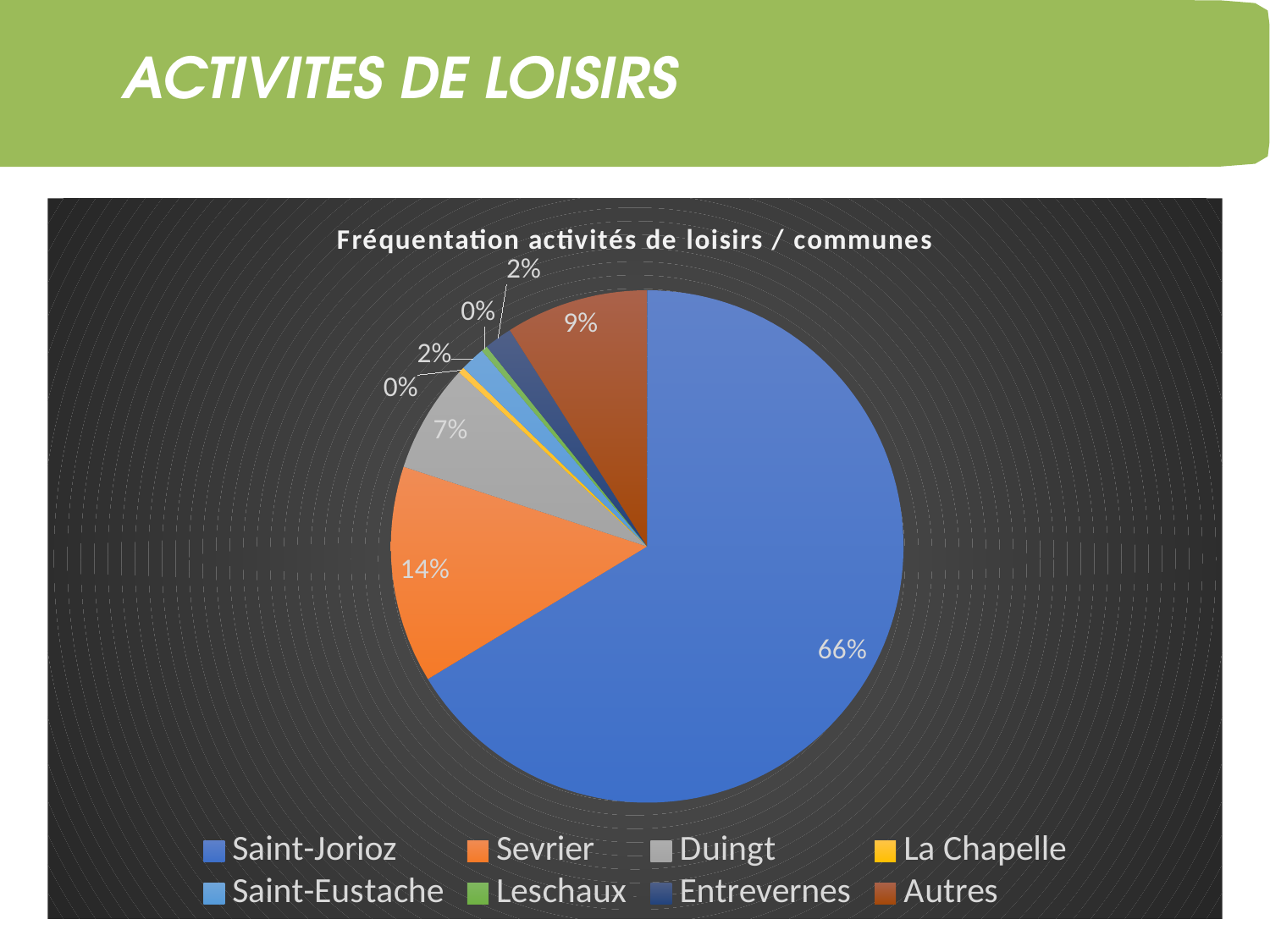

ACTIVITES DE LOISIRS

### Chart: Fréquentation activités de loisirs / communes

| Category |  |
|---|---|
| Saint-Jorioz | 339.0 |
| Sevrier | 70.0 |
| Duingt | 35.0 |
| La Chapelle | 2.0 |
| Saint-Eustache | 8.0 |
| Leschaux | 2.0 |
| Entrevernes | 9.0 |
| Autres | 46.0 |